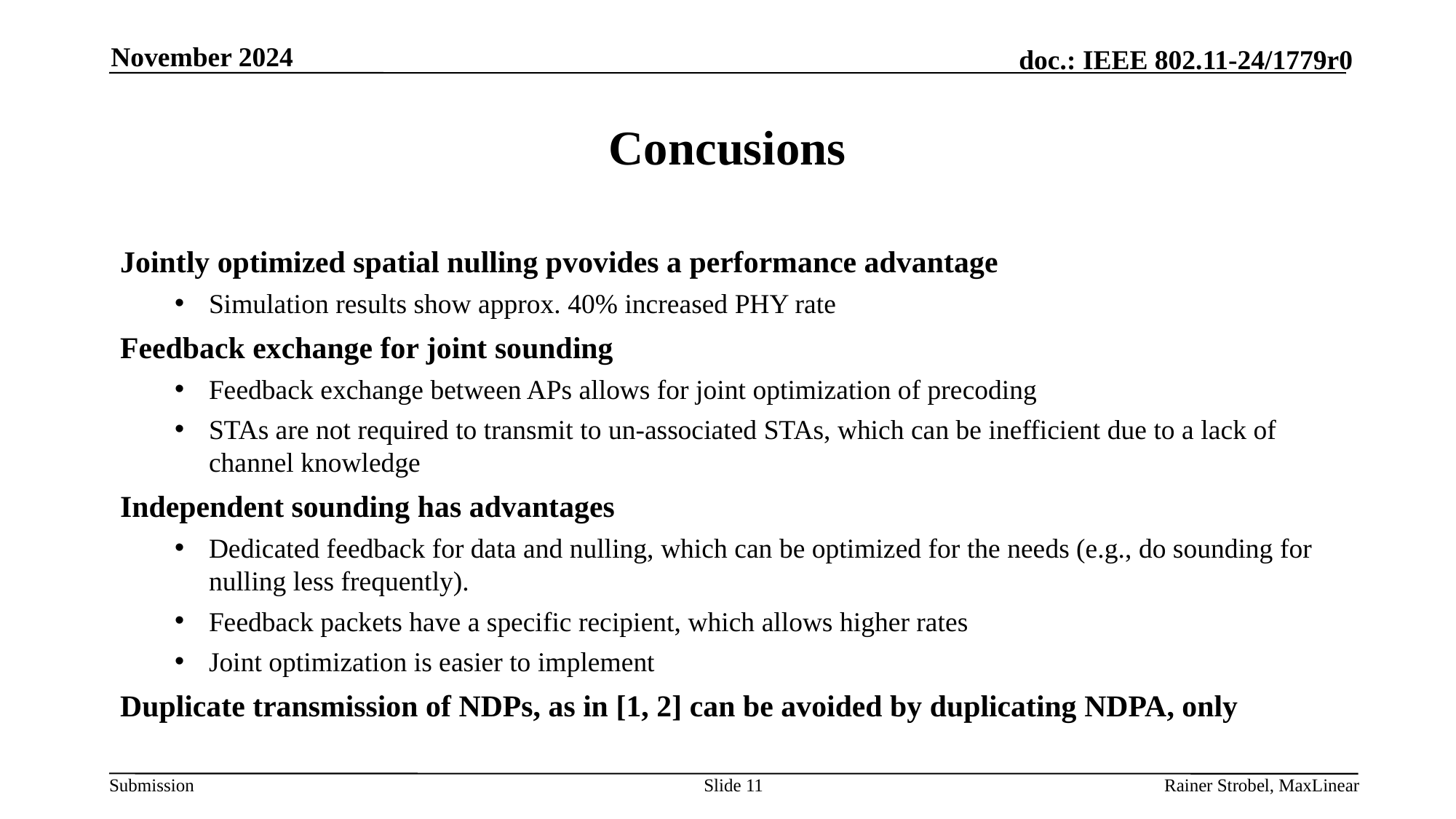

November 2024
# Concusions
Jointly optimized spatial nulling pvovides a performance advantage
Simulation results show approx. 40% increased PHY rate
Feedback exchange for joint sounding
Feedback exchange between APs allows for joint optimization of precoding
STAs are not required to transmit to un-associated STAs, which can be inefficient due to a lack of channel knowledge
Independent sounding has advantages
Dedicated feedback for data and nulling, which can be optimized for the needs (e.g., do sounding for nulling less frequently).
Feedback packets have a specific recipient, which allows higher rates
Joint optimization is easier to implement
Duplicate transmission of NDPs, as in [1, 2] can be avoided by duplicating NDPA, only
Slide 11
Rainer Strobel, MaxLinear